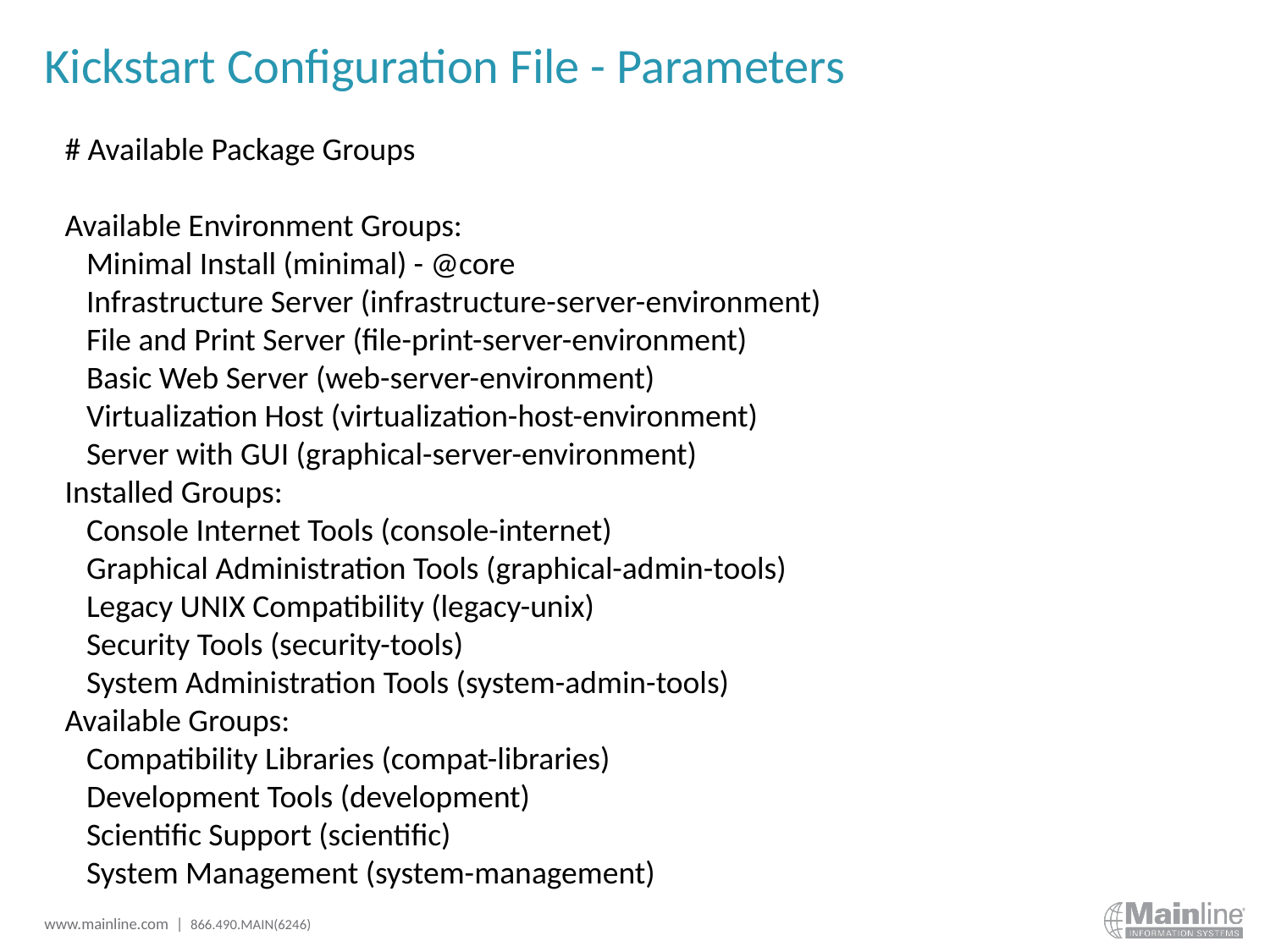

# Kickstart Configuration File - Parameters
# Available Package Groups

Available Environment Groups:
   Minimal Install (minimal) - @core
   Infrastructure Server (infrastructure-server-environment)
   File and Print Server (file-print-server-environment)
   Basic Web Server (web-server-environment)
   Virtualization Host (virtualization-host-environment)
   Server with GUI (graphical-server-environment)
Installed Groups:
   Console Internet Tools (console-internet)
   Graphical Administration Tools (graphical-admin-tools)
   Legacy UNIX Compatibility (legacy-unix)
   Security Tools (security-tools)
   System Administration Tools (system-admin-tools)
Available Groups:
   Compatibility Libraries (compat-libraries)
   Development Tools (development)
   Scientific Support (scientific)
   System Management (system-management)